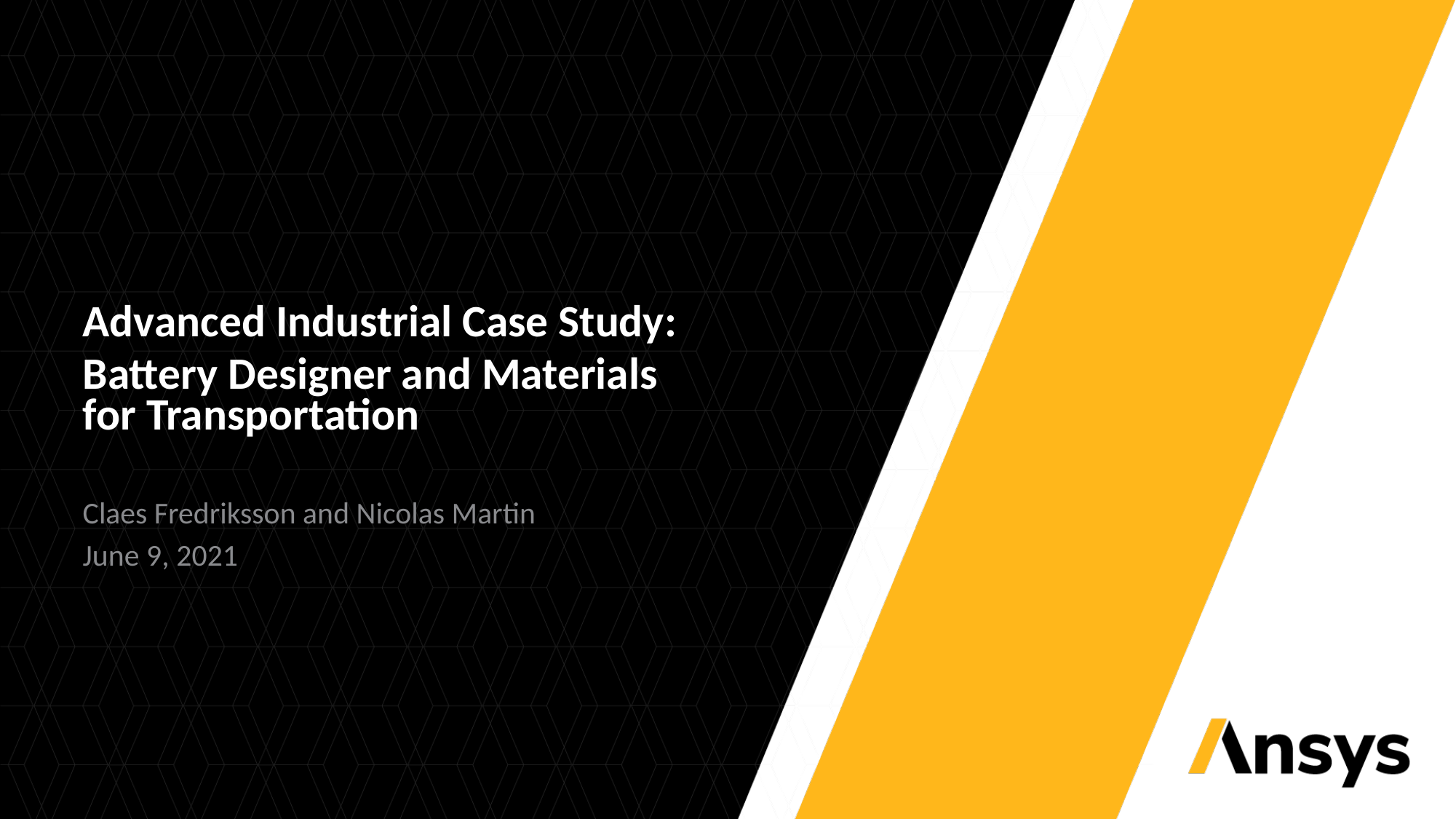

Advanced Industrial Case Study:
Battery Designer and Materials for Transportation

Claes Fredriksson and Nicolas Martin
June 9, 2021